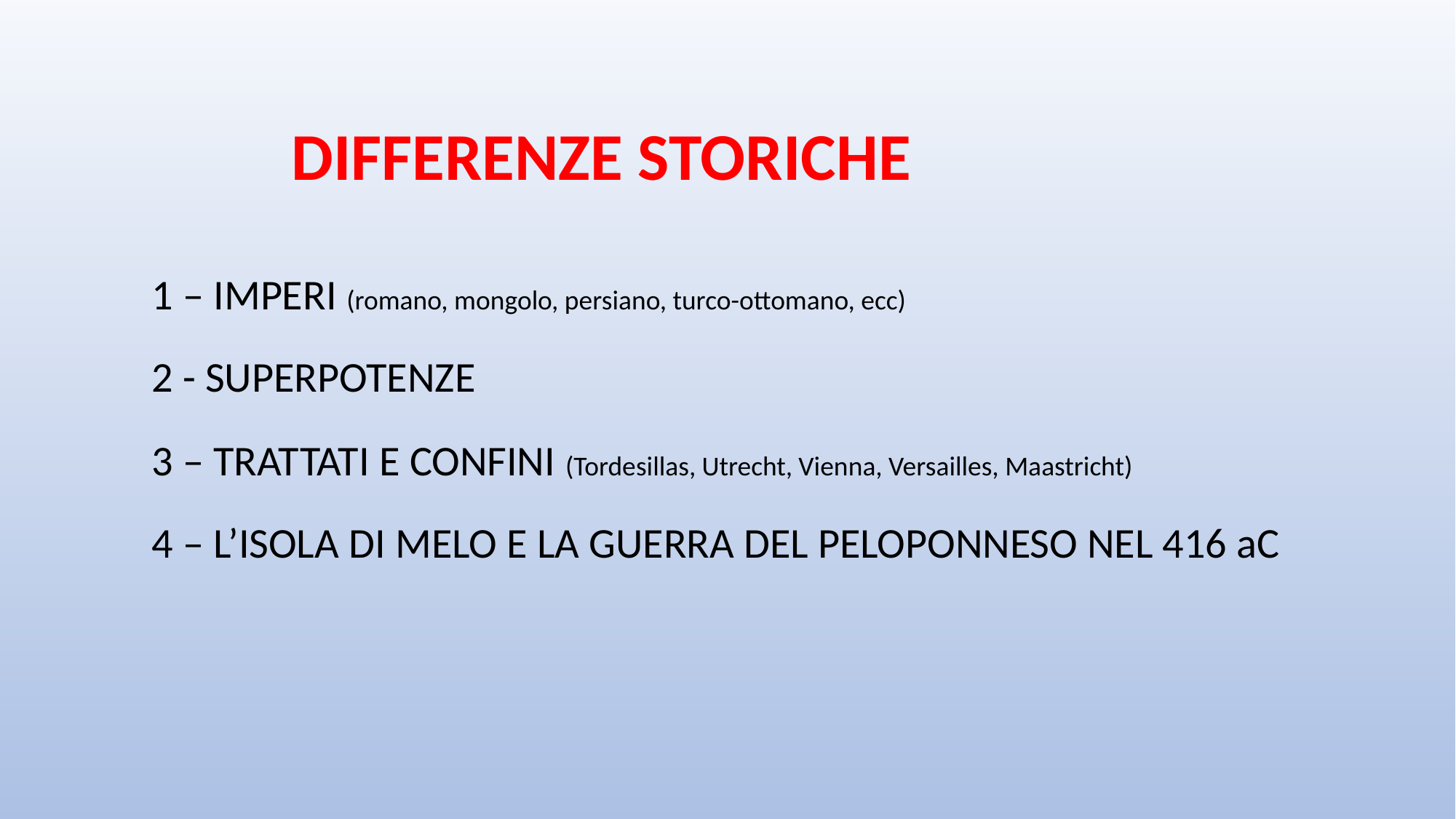

DIFFERENZE STORICHE
1 – IMPERI (romano, mongolo, persiano, turco-ottomano, ecc)
2 - SUPERPOTENZE
3 – TRATTATI E CONFINI (Tordesillas, Utrecht, Vienna, Versailles, Maastricht)
4 – L’ISOLA DI MELO E LA GUERRA DEL PELOPONNESO NEL 416 aC